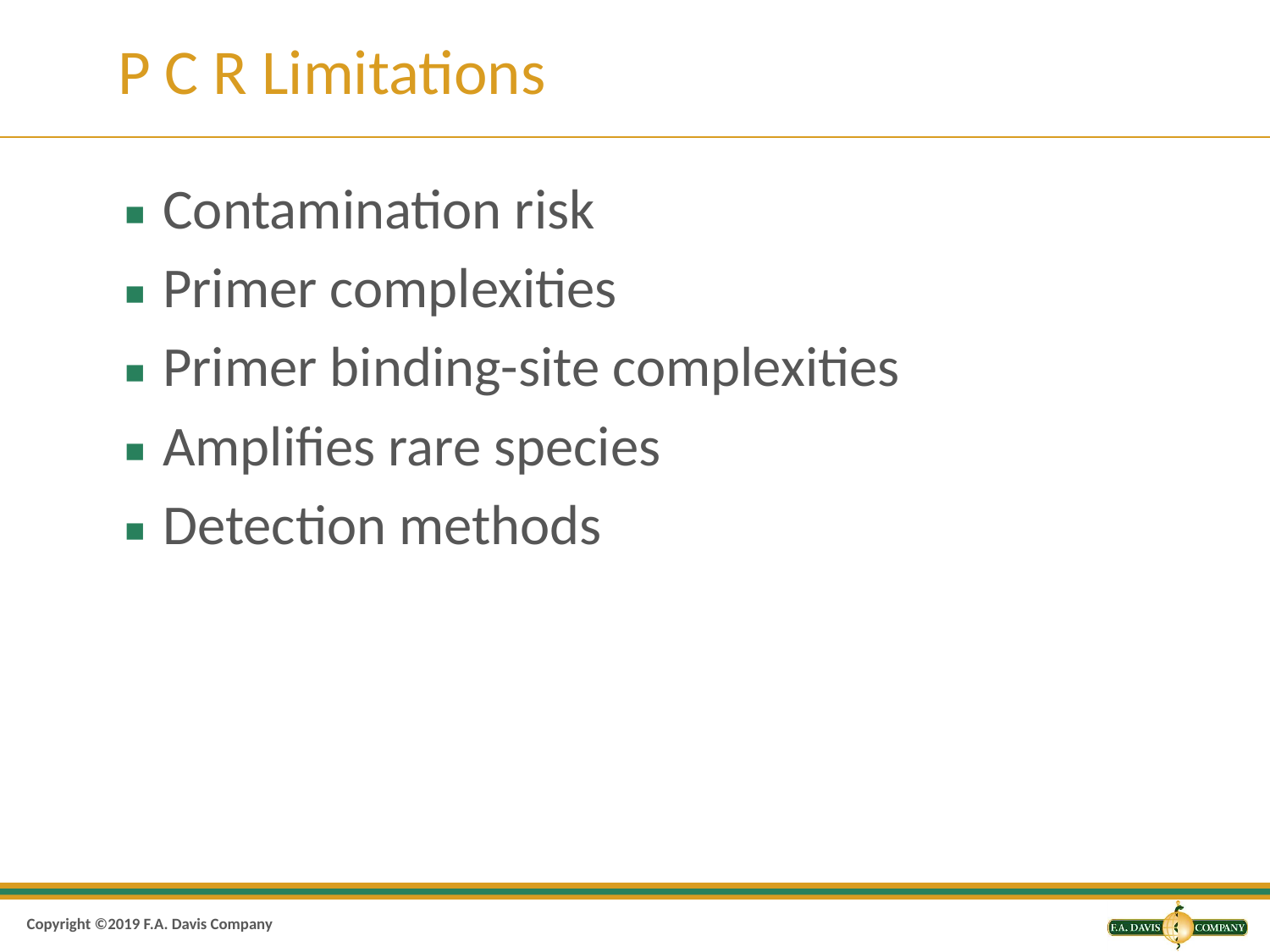

# P C R Limitations
Contamination risk
Primer complexities
Primer binding-site complexities
Amplifies rare species
Detection methods